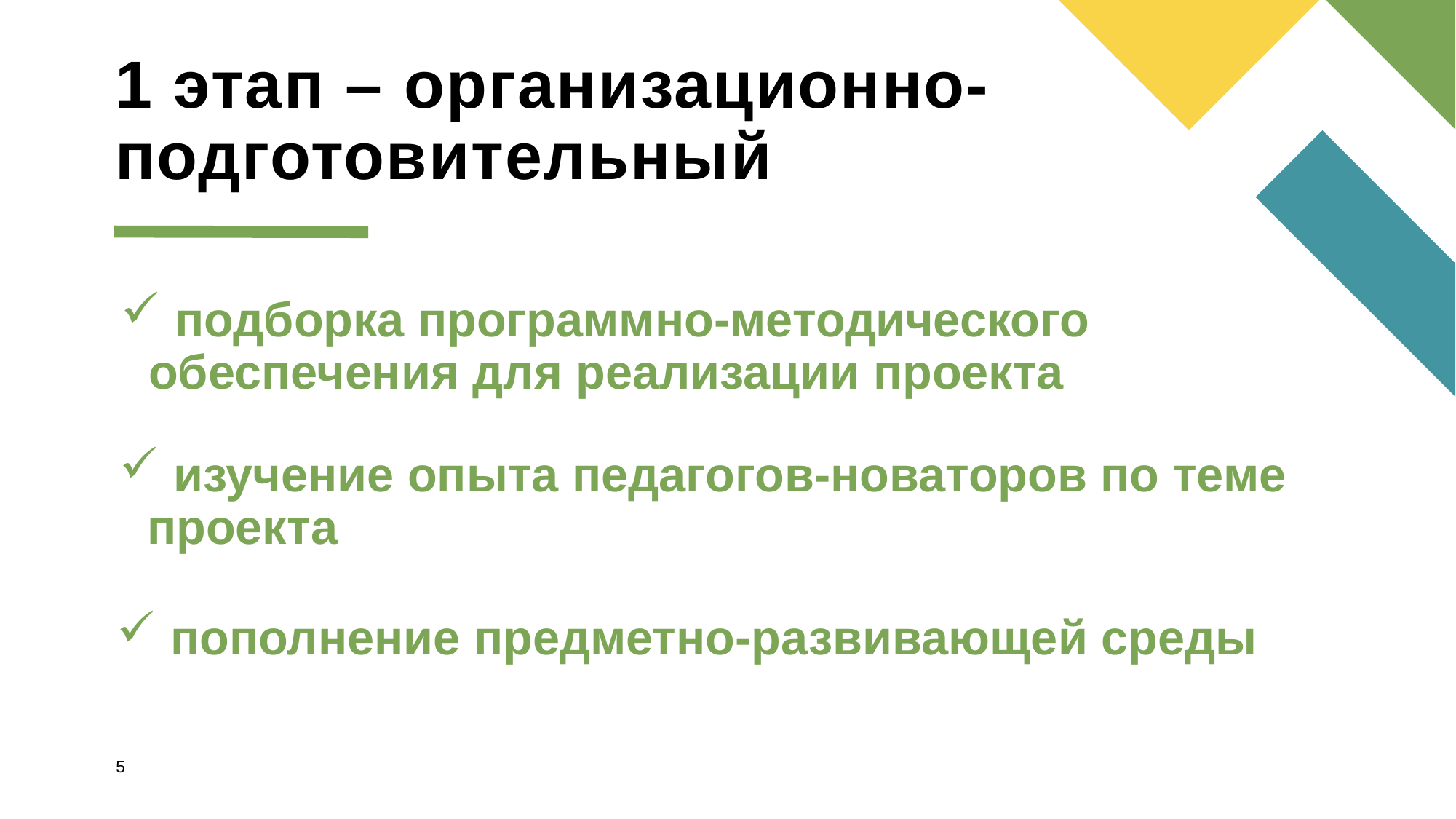

# 1 этап – организационно-подготовительный
 подборка программно-методического обеспечения для реализации проекта
 изучение опыта педагогов-новаторов по теме проекта
 пополнение предметно-развивающей среды
5